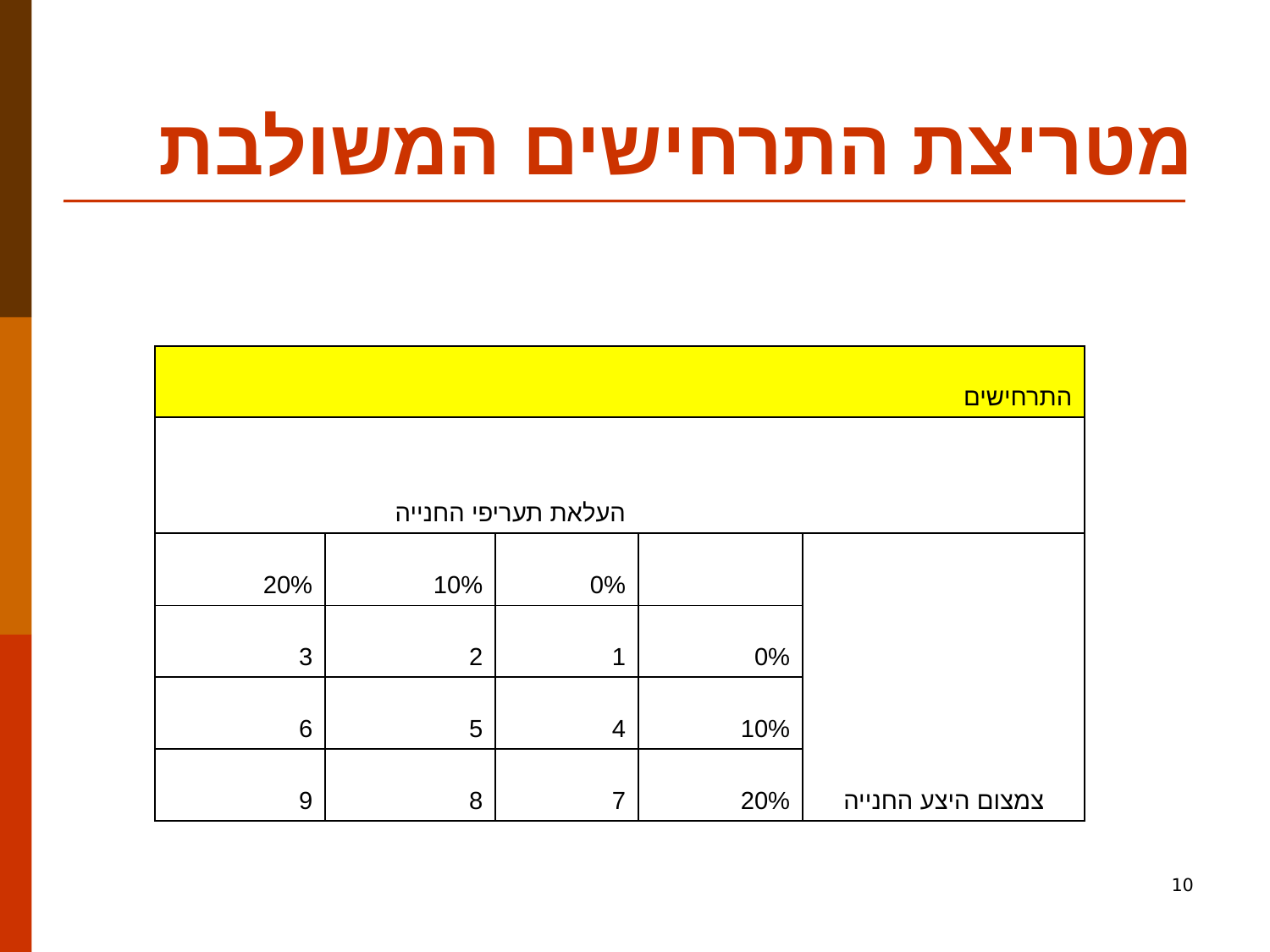

# מטריצת התרחישים המשולבת
| התרחישים |  |  |  |  |
| --- | --- | --- | --- | --- |
| העלאת תעריפי החנייה |  |  |  |  |
| 20% | 10% | 0% |  | צמצום היצע החנייה |
| 3 | 2 | 1 | 0% |  |
| 6 | 5 | 4 | 10% |  |
| 9 | 8 | 7 | 20% |  |
10